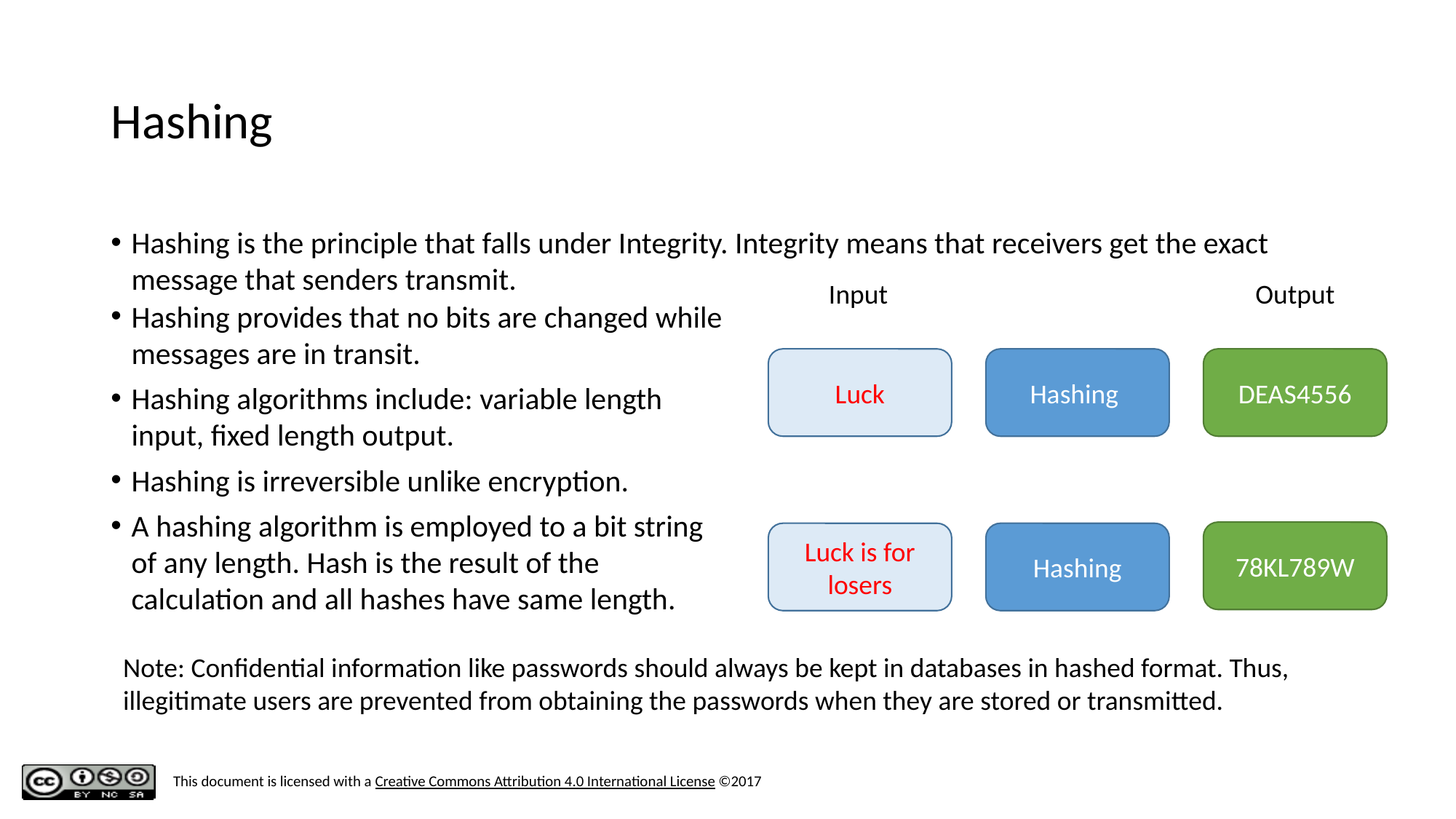

# Hashing
Hashing is the principle that falls under Integrity. Integrity means that receivers get the exact message that senders transmit.
Input
Output
Luck
Hashing
DEAS4556
78KL789W
Luck is for losers
Hashing
Hashing provides that no bits are changed while messages are in transit.
Hashing algorithms include: variable length input, fixed length output.
Hashing is irreversible unlike encryption.
A hashing algorithm is employed to a bit string of any length. Hash is the result of the calculation and all hashes have same length.
Note: Confidential information like passwords should always be kept in databases in hashed format. Thus, illegitimate users are prevented from obtaining the passwords when they are stored or transmitted.